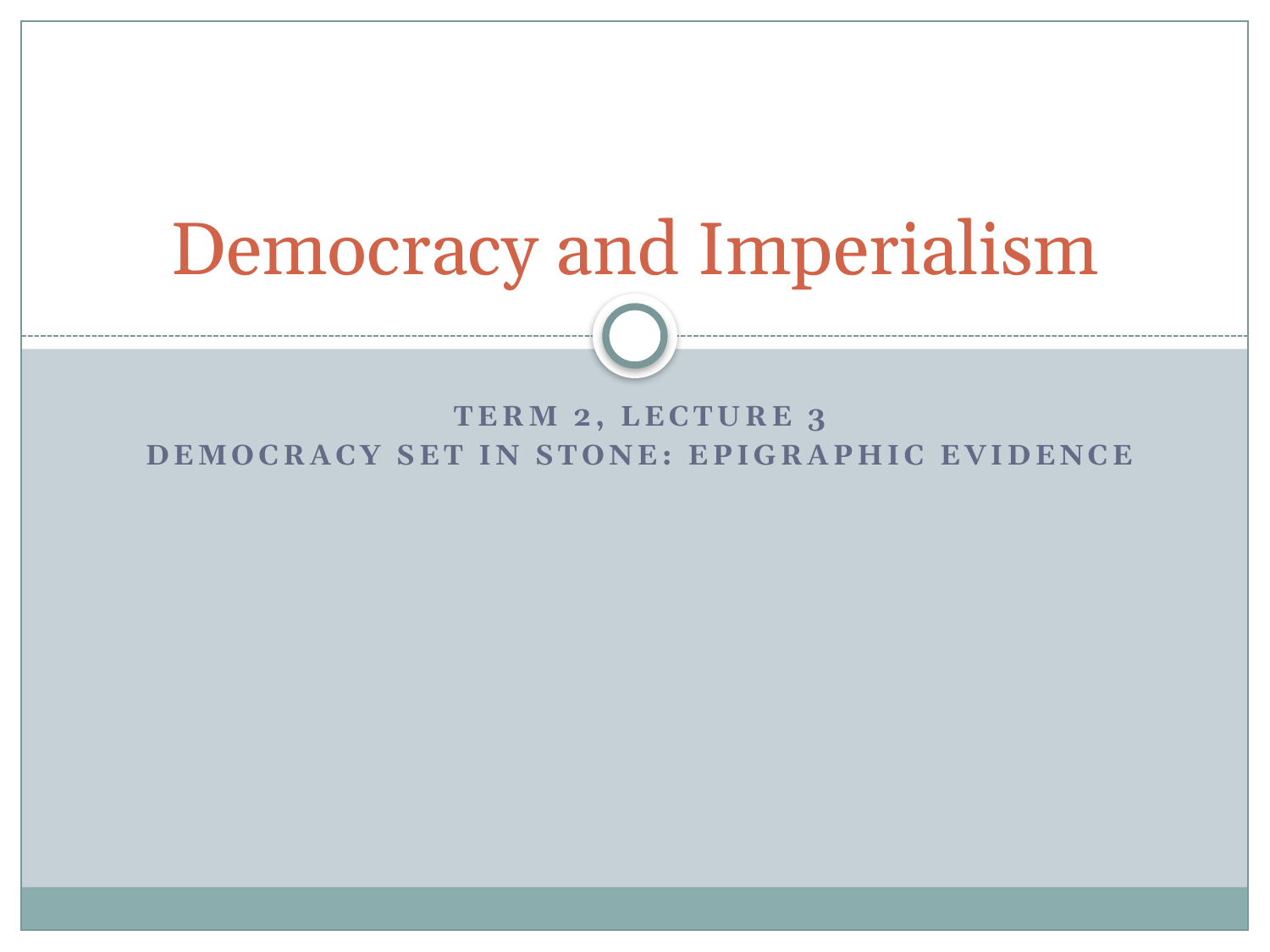

# Democracy and Imperialism
Term 2, Lecture 3
Democracy set in stone: epigraphic evidence